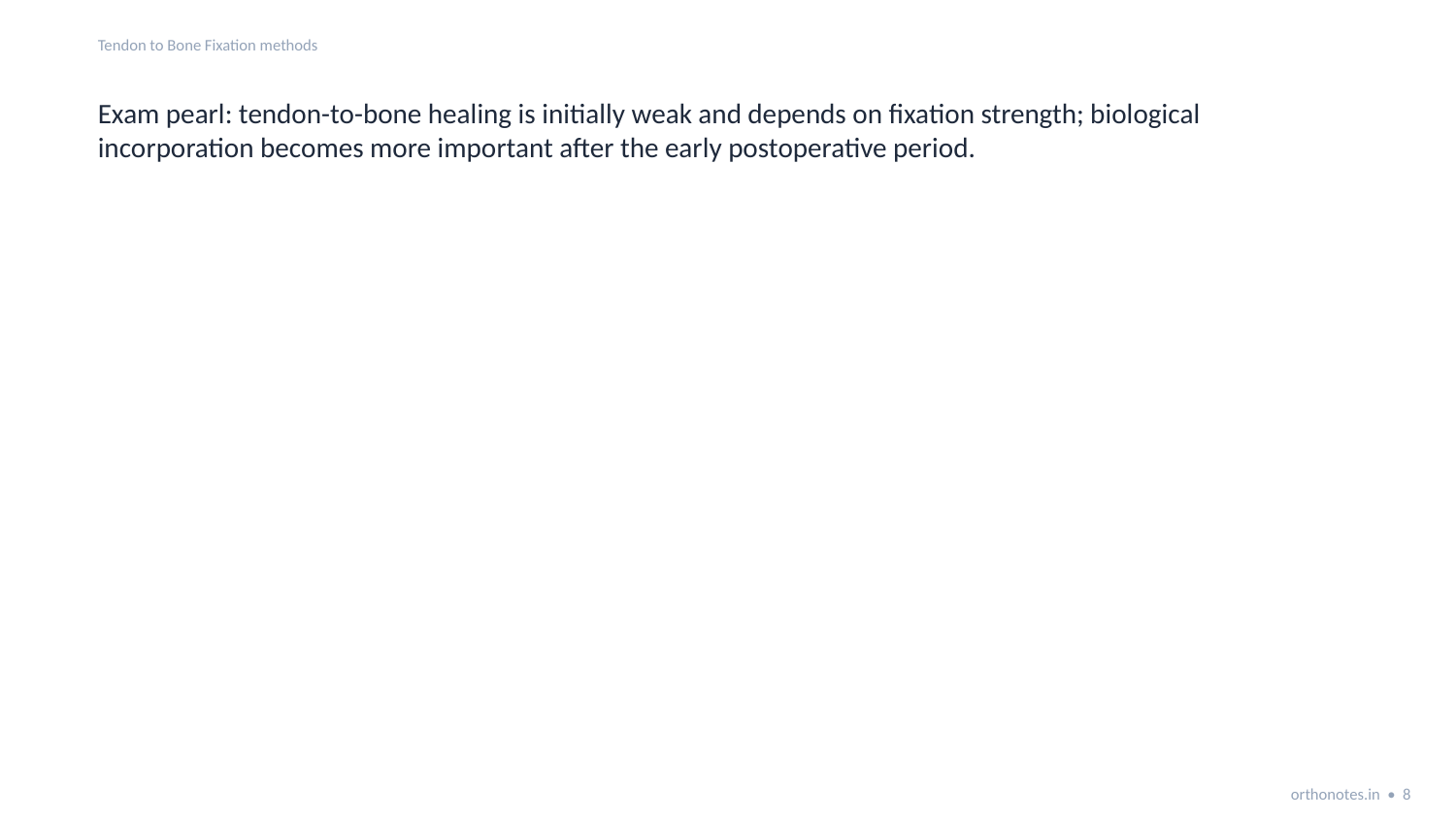

Tendon to Bone Fixation methods
Exam pearl: tendon-to-bone healing is initially weak and depends on fixation strength; biological incorporation becomes more important after the early postoperative period.
orthonotes.in  •  8